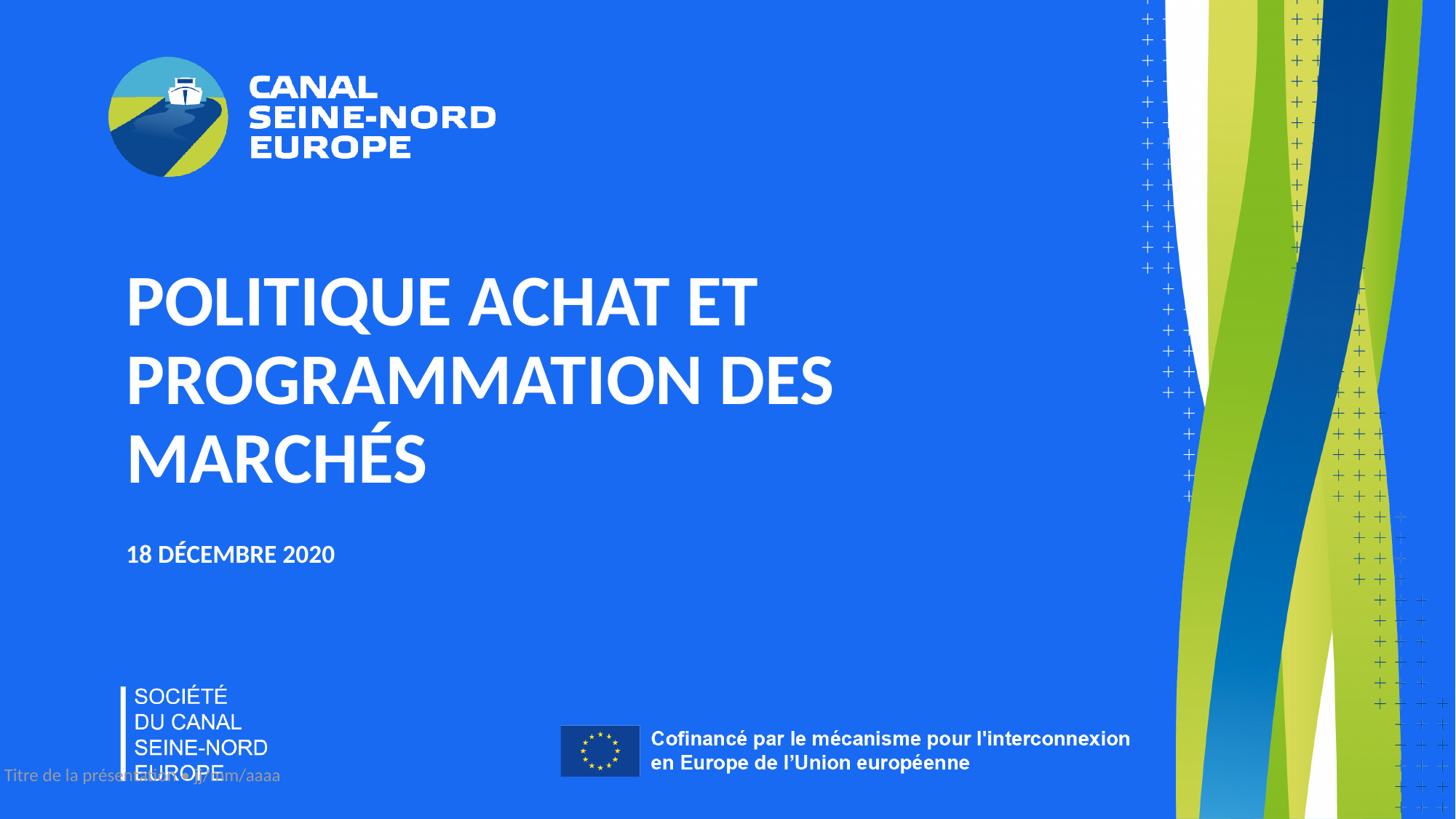

# Politique ACHAT et programmation des marchés
18 Décembre 2020
Titre de la présentation • jj/mm/aaaa